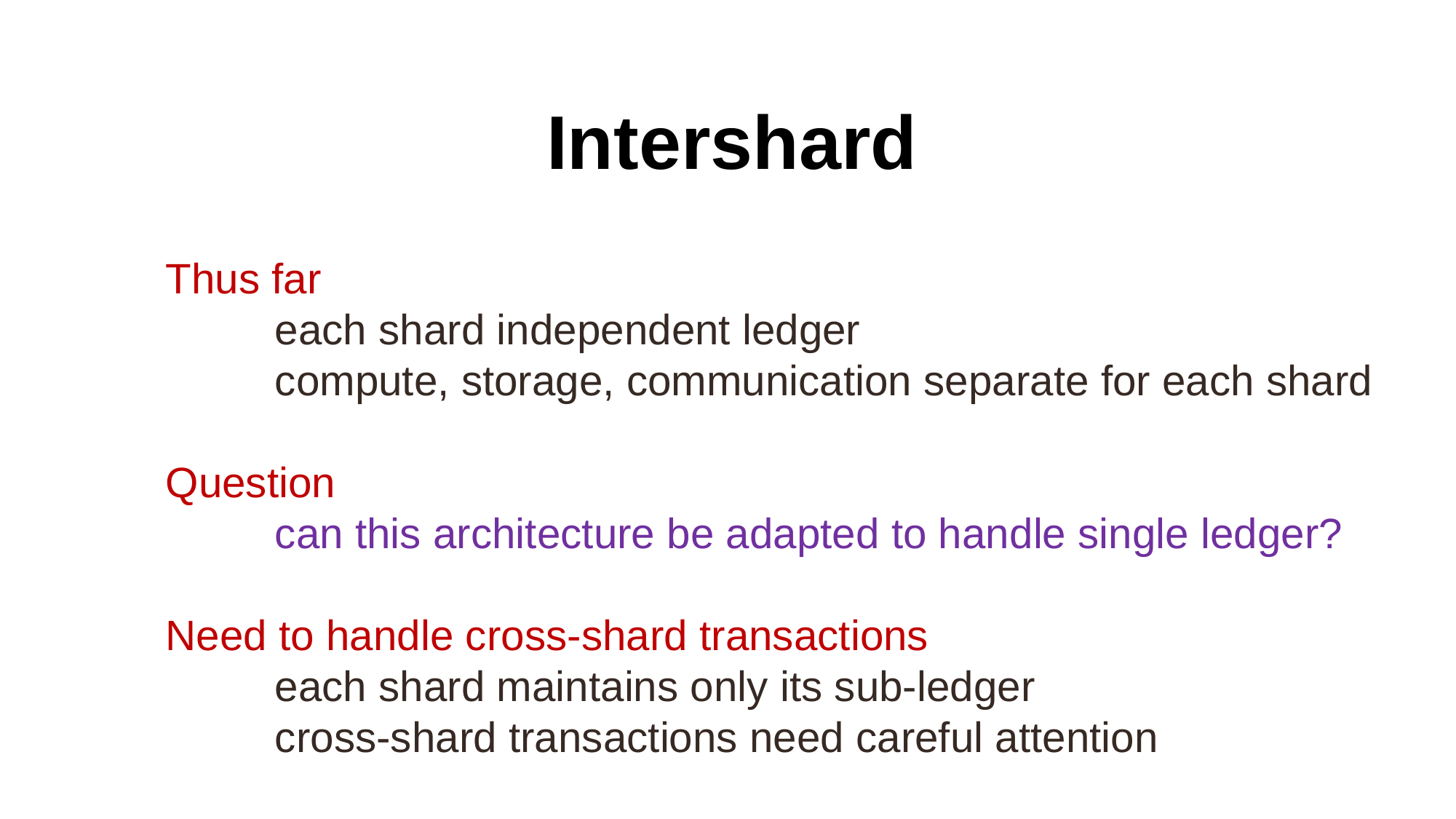

# Intershard
Thus far
	each shard independent ledger
	compute, storage, communication separate for each shard

Question
	can this architecture be adapted to handle single ledger?

Need to handle cross-shard transactions
	each shard maintains only its sub-ledger
	cross-shard transactions need careful attention